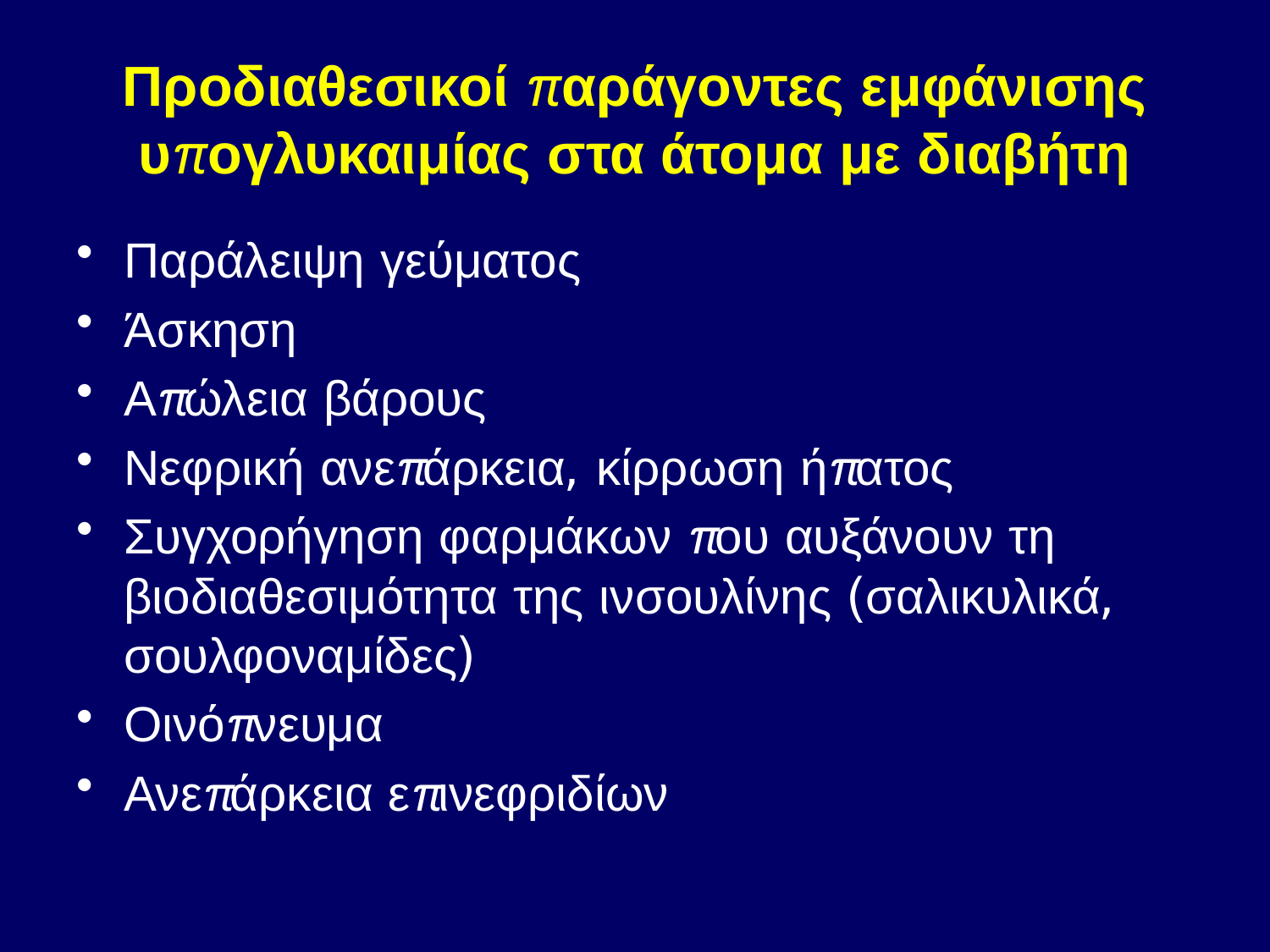

# Προδιαθεσικοί παράγοντες εμφάνισης υπογλυκαιμίας στα άτομα με διαβήτη
Παράλειψη γεύματος
Άσκηση
Απώλεια βάρους
Νεφρική ανεπάρκεια, κίρρωση ήπατος
Συγχορήγηση φαρμάκων που αυξάνουν τη βιοδιαθεσιμότητα της ινσουλίνης (σαλικυλικά, σουλφοναμίδες)
Οινόπνευμα
Ανεπάρκεια επινεφριδίων